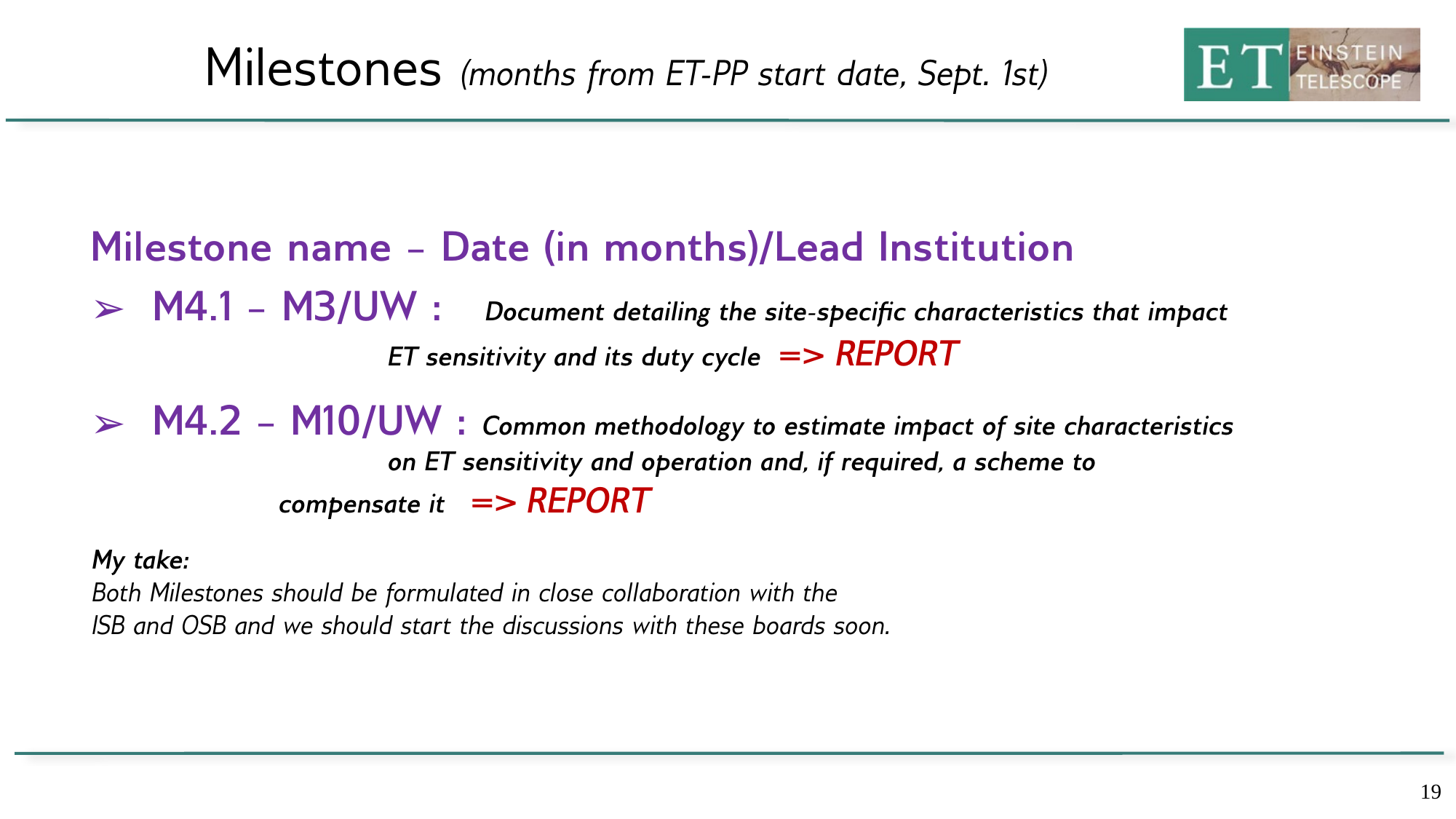

# Milestones (months from ET-PP start date, Sept. 1st)

Milestone name – Date (in months)/Lead Institution
M4.1 – M3/UW :   Document detailing the site-specific characteristics that impact 				  ET sensitivity and its duty cycle  => REPORT

M4.2 – M10/UW : Common methodology to estimate impact of site characteristics 				  on ET sensitivity and operation and, if required, a scheme to				  compensate it   => REPORT

My take:
Both Milestones should be formulated in close collaboration with the
ISB and OSB and we should start the discussions with these boards soon.
19